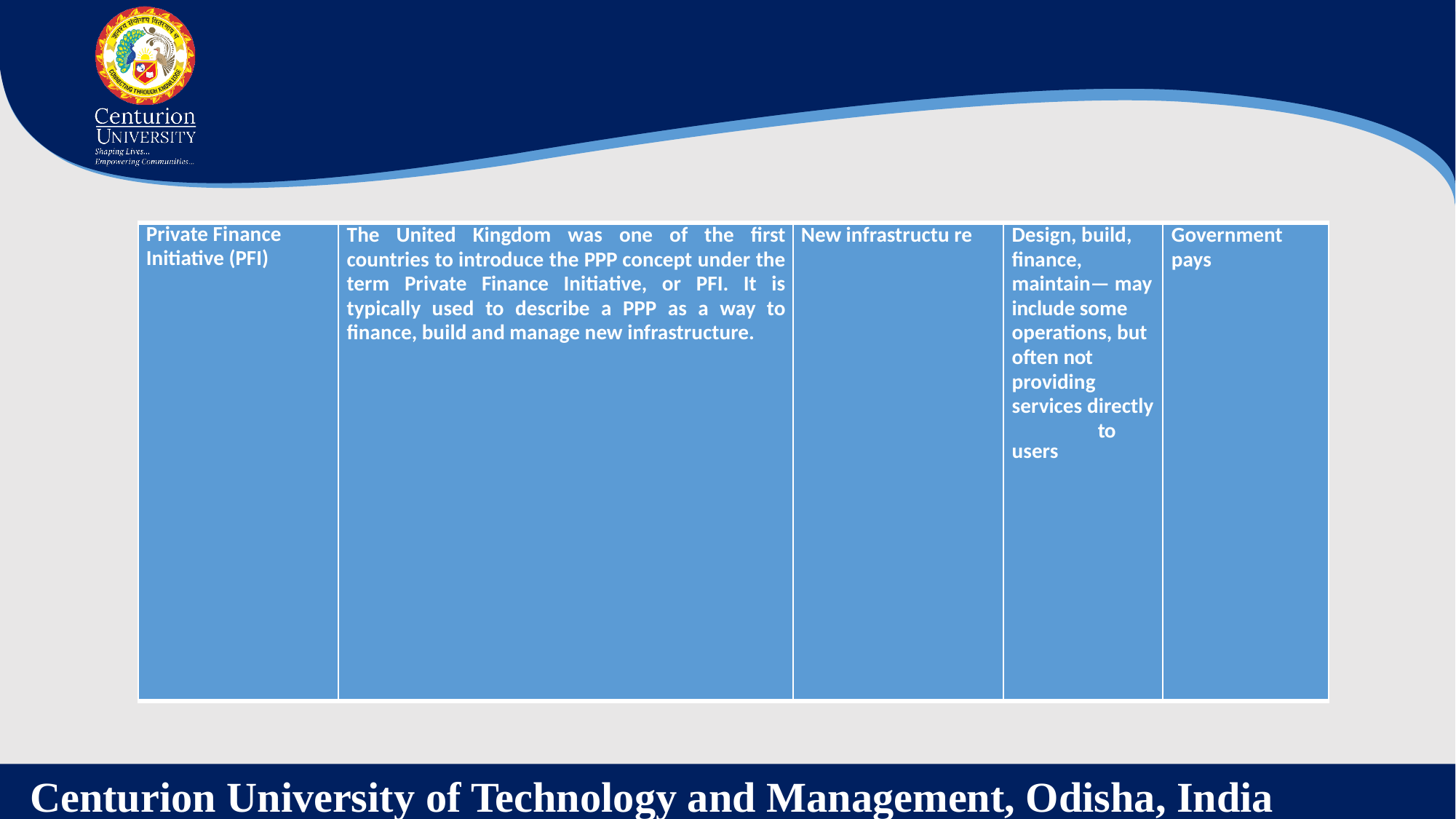

| Private Finance Initiative (PFI) | The United Kingdom was one of the first countries to introduce the PPP concept under the term Private Finance Initiative, or PFI. It is typically used to describe a PPP as a way to finance, build and manage new infrastructure. | New infrastructu re | Design, build, finance, maintain— may include some operations, but often not providing services directly to users | Government pays |
| --- | --- | --- | --- | --- |